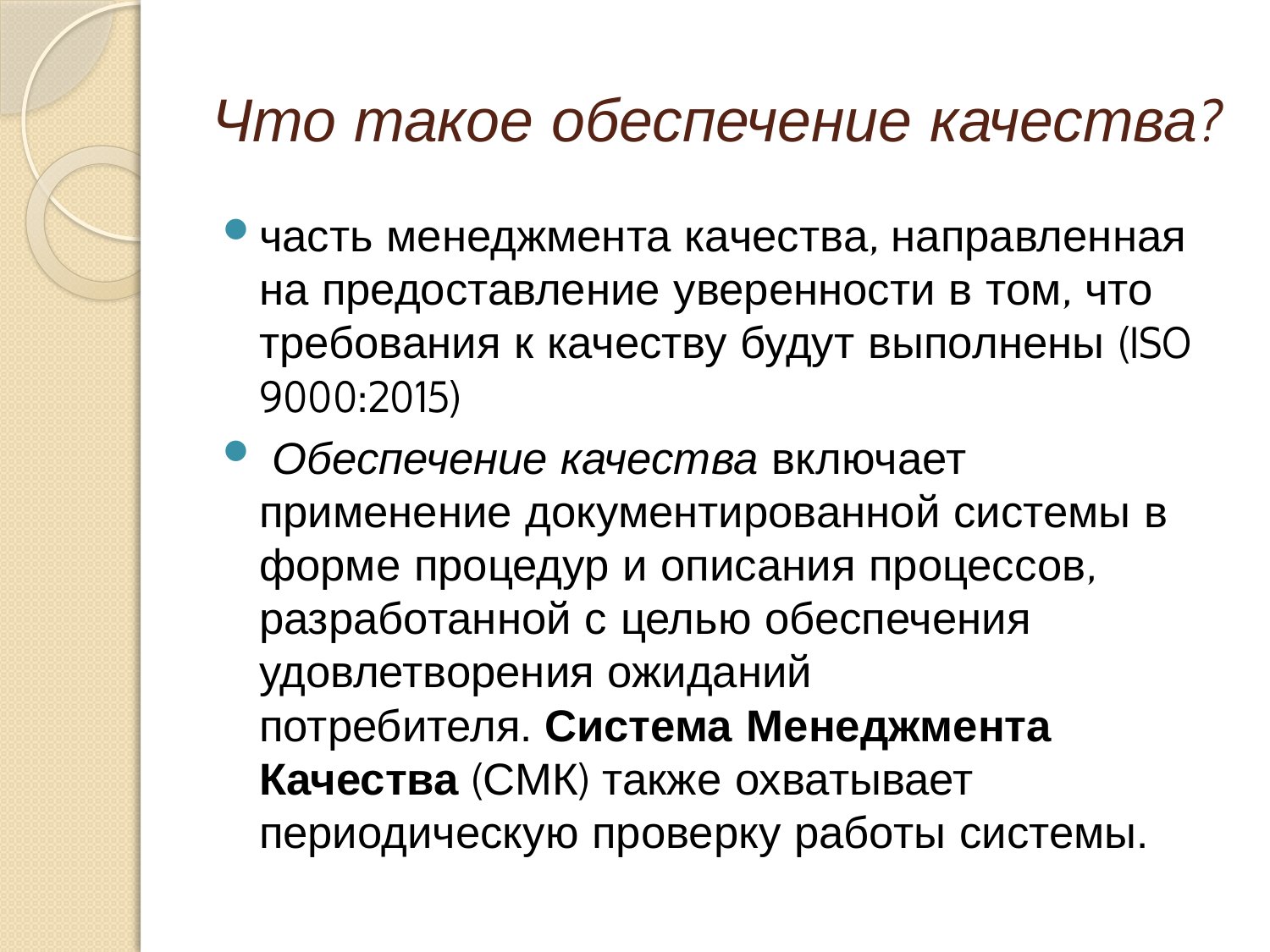

# Что такое обеспечение качества?
часть менеджмента качества, направленная на предоставление уверенности в том, что требования к качеству будут выполнены (ISO 9000:2015)
 Обеспечение качества включает применение документированной системы в форме процедур и описания процессов, разработанной с целью обеспечения удовлетворения ожиданий потребителя. Система Менеджмента Качества (СМК) также охватывает периодическую проверку работы системы.